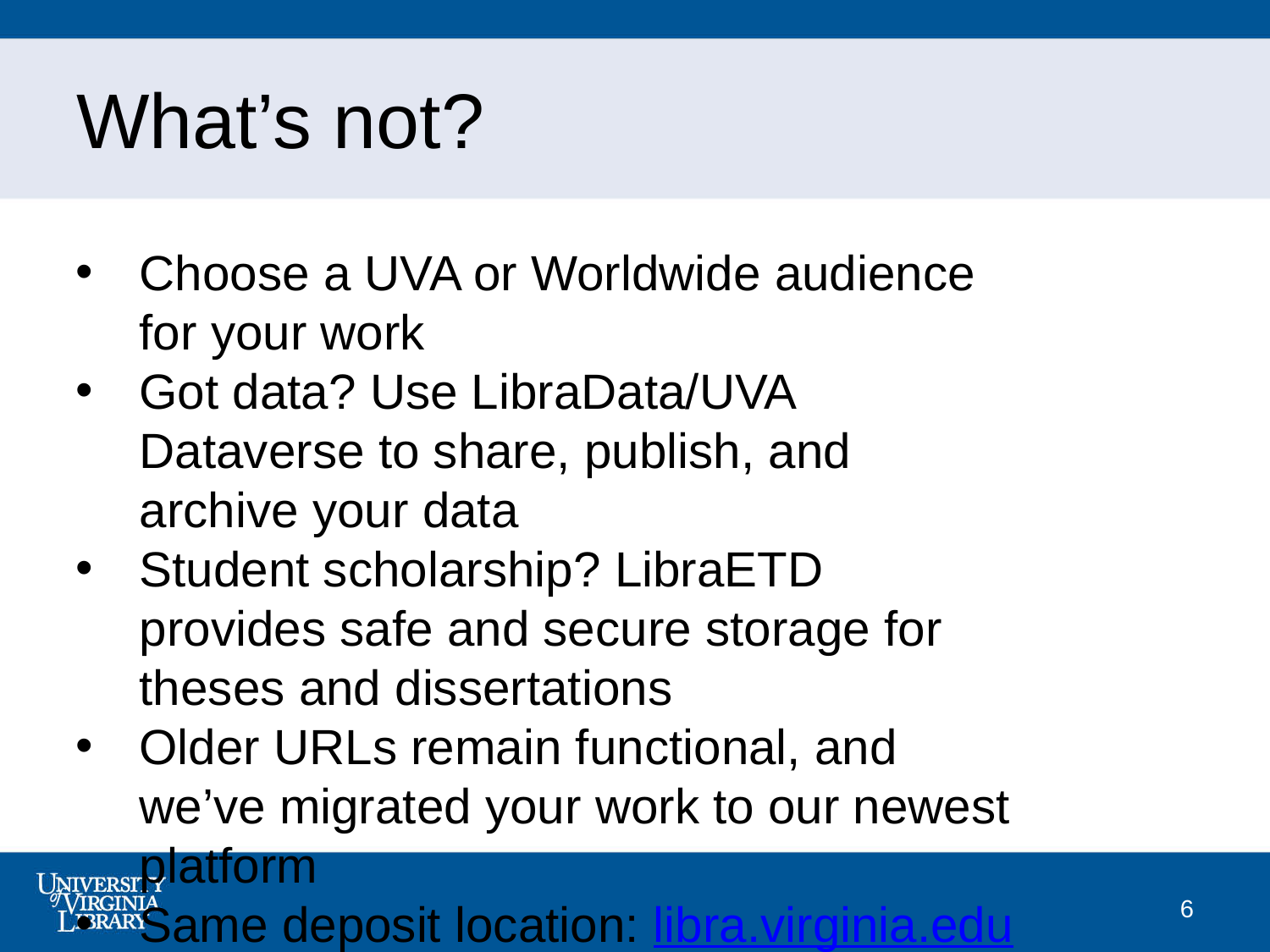

What’s not?

Choose a UVA or Worldwide audience for your work
Got data? Use LibraData/UVA Dataverse to share, publish, and archive your data
Student scholarship? LibraETD provides safe and secure storage for theses and dissertations
Older URLs remain functional, and we’ve migrated your work to our newest platform
Same deposit location: libra.virginia.edu